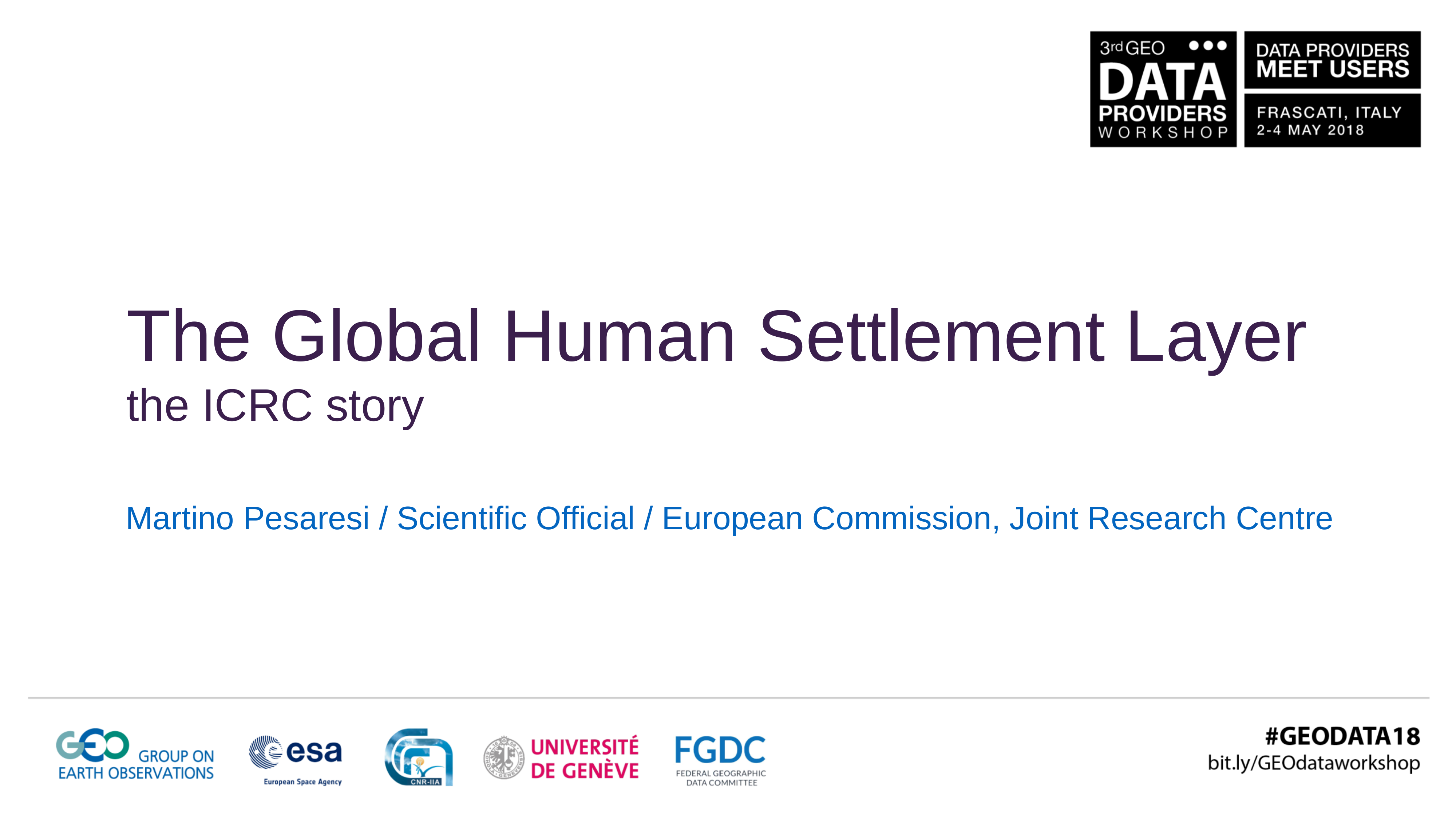

The Global Human Settlement Layer
the ICRC story
Martino Pesaresi / Scientific Official / European Commission, Joint Research Centre